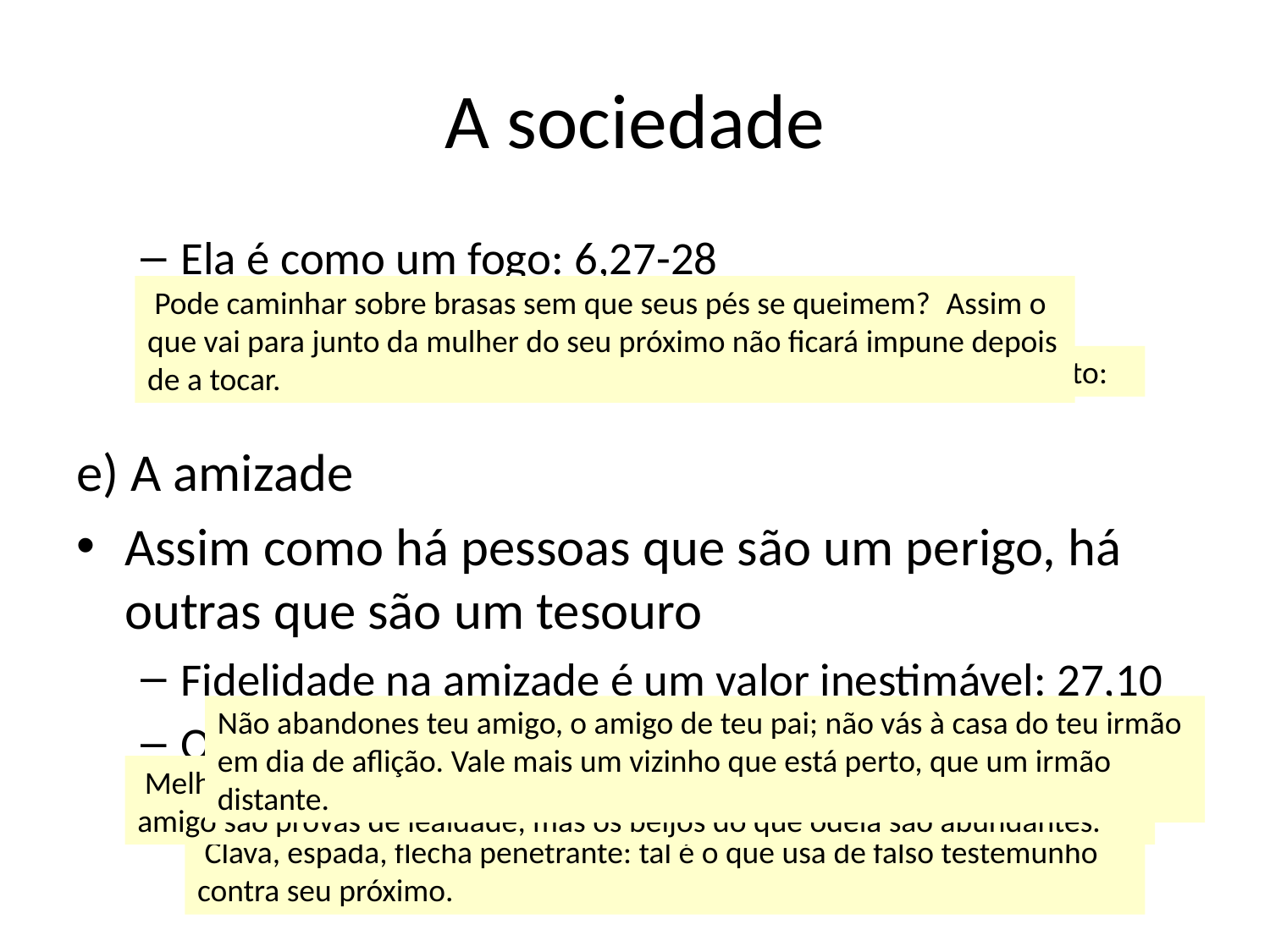

# A sociedade
Ela é como um fogo: 6,27-28
Como um poço: 23,27-28

e) A amizade
Assim como há pessoas que são um perigo, há outras que são um tesouro
Fidelidade na amizade é um valor inestimável: 27,10
O amigo diz a verdade, mesmo desagradável: 27,5-6
O maior sofrimento é a traição de um amigo: 25,18
 Pode caminhar sobre brasas sem que seus pés se queimem?  Assim o que vai para junto da mulher do seu próximo não ficará impune depois de a tocar.
pois a meretriz é uma fossa profunda e a entranha, um poço estreito:
Não abandones teu amigo, o amigo de teu pai; não vás à casa do teu irmão em dia de aflição. Vale mais um vizinho que está perto, que um irmão distante.
 Melhor é a correção manifesta do que uma amizade fingida. 6 As feridas do amigo são provas de lealdade, mas os beijos do que odeia são abundantes.
 Clava, espada, flecha penetrante: tal é o que usa de falso testemunho contra seu próximo.